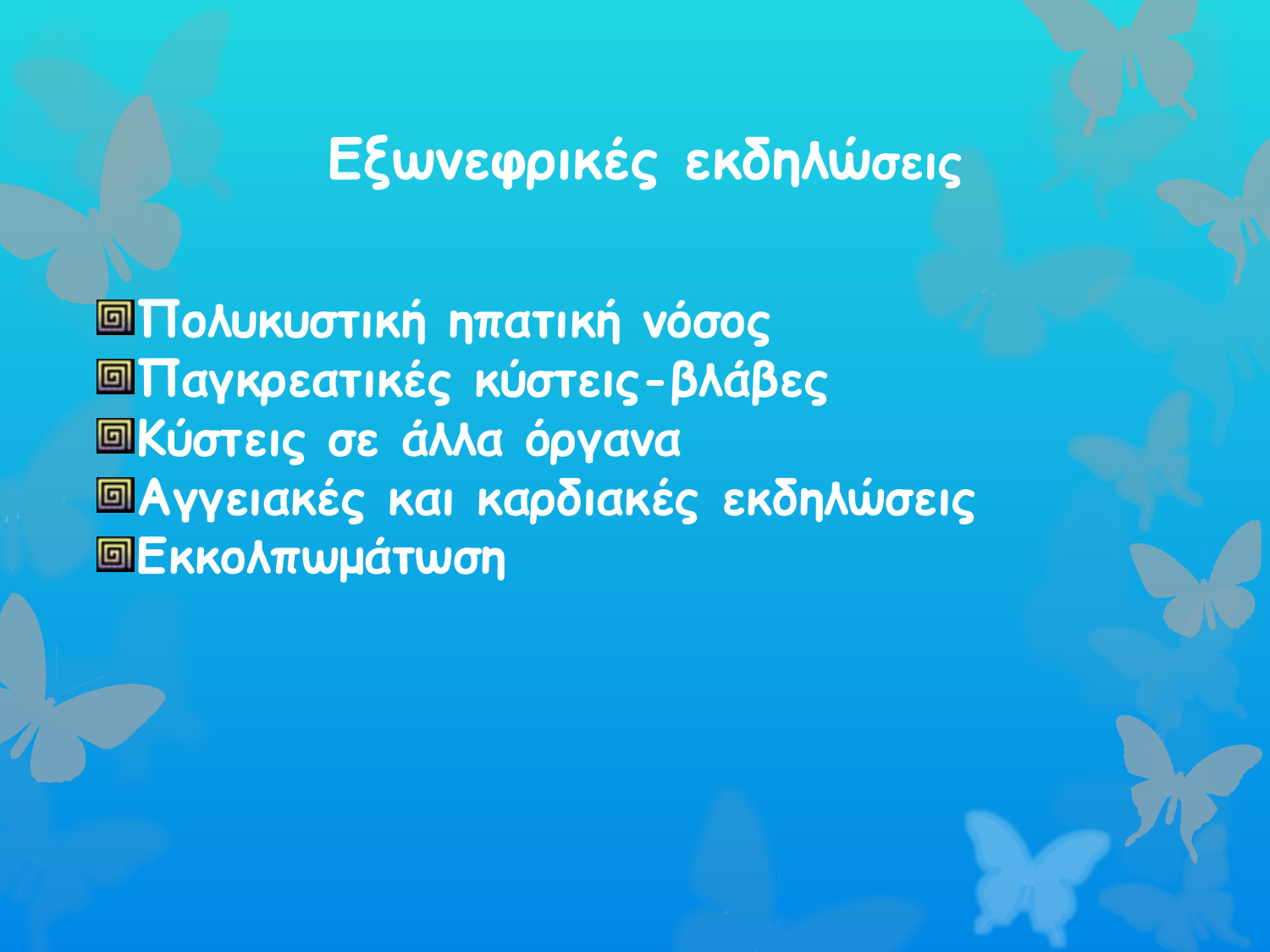

Εξωνεφρικές εκδηλώσεις

Πολυκυστική ηπατική νόσος
Παγκρεατικές κύστεις-βλάβες
Κύστεις σε άλλα όργανα
Αγγειακές και καρδιακές εκδηλώσεις
Εκκολπωμάτωση